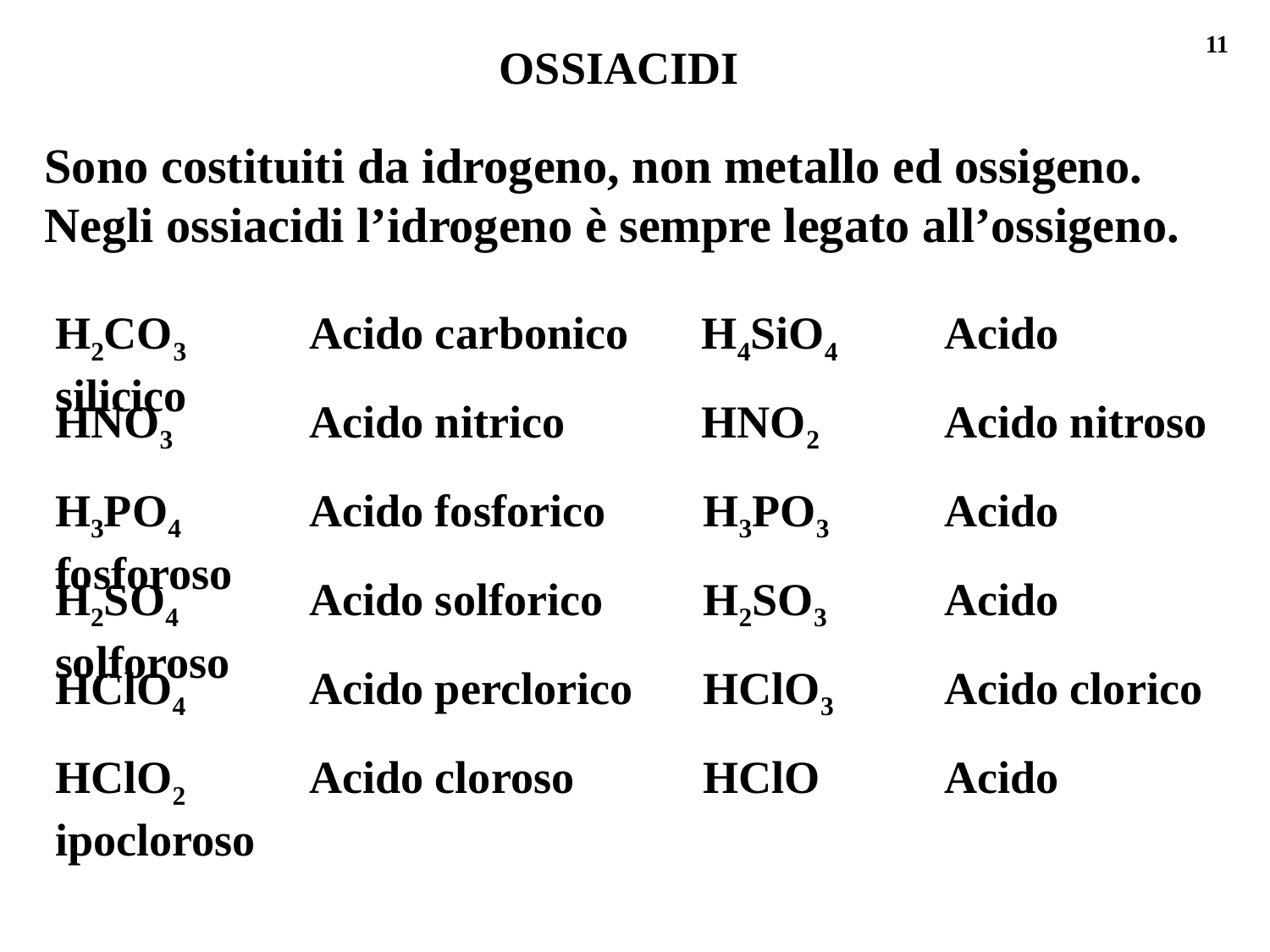

11
OSSIACIDI
Sono costituiti da idrogeno, non metallo ed ossigeno. Negli ossiacidi l’idrogeno è sempre legato all’ossigeno.
H2CO3 	Acido carbonico	 H4SiO4	Acido silicico
HNO3 	Acido nitrico	 HNO2 	Acido nitroso
H3PO4 	Acido fosforico	  H3PO3 	Acido fosforoso
H2SO4 	Acido solforico	  H2SO3 	Acido solforoso
HClO4 	Acido perclorico	  HClO3 	Acido clorico
HClO2 	Acido cloroso	  HClO 	Acido ipocloroso